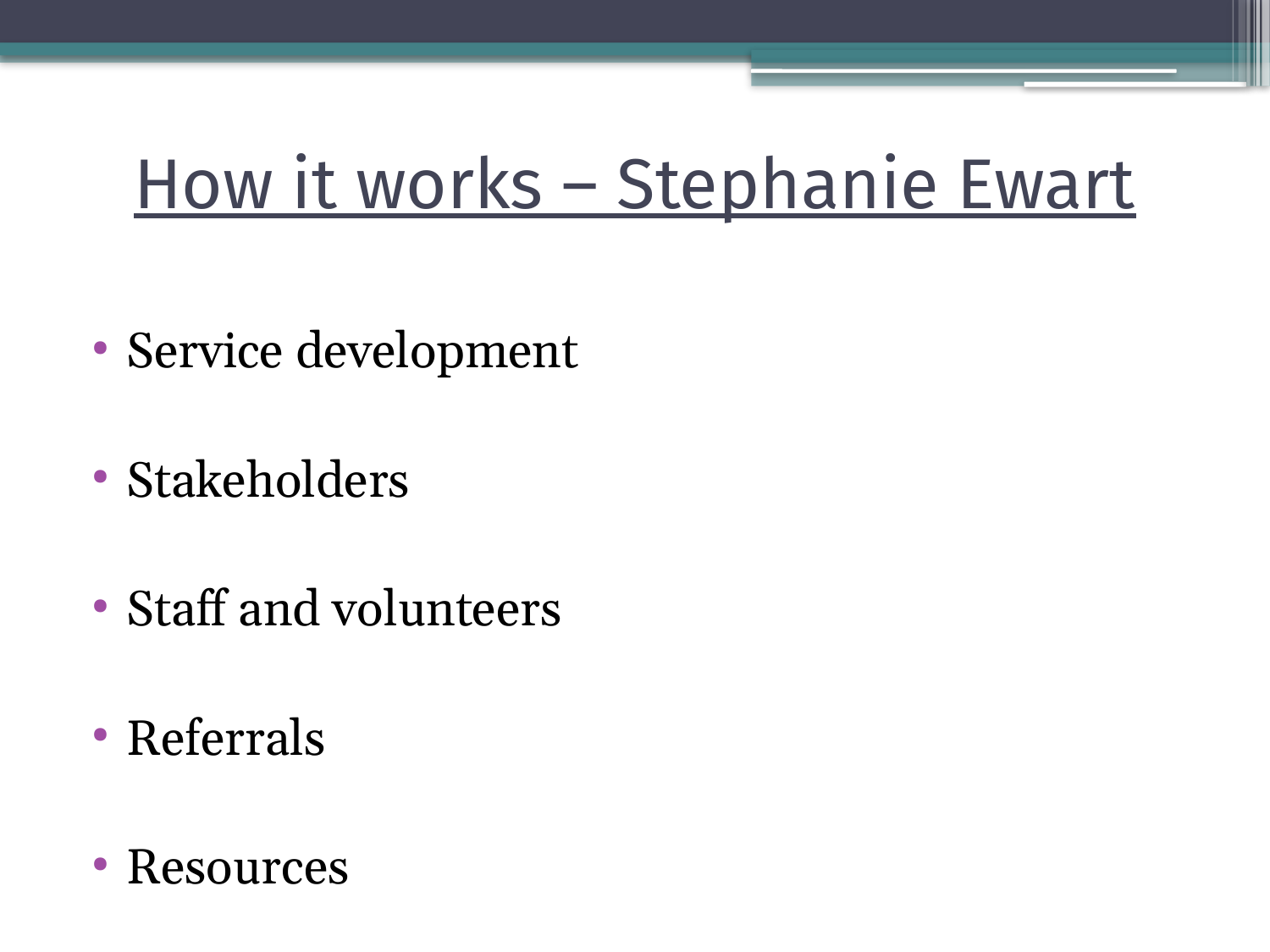

# How it works – Stephanie Ewart
Service development

Stakeholders

Staff and volunteers

Referrals

Resources